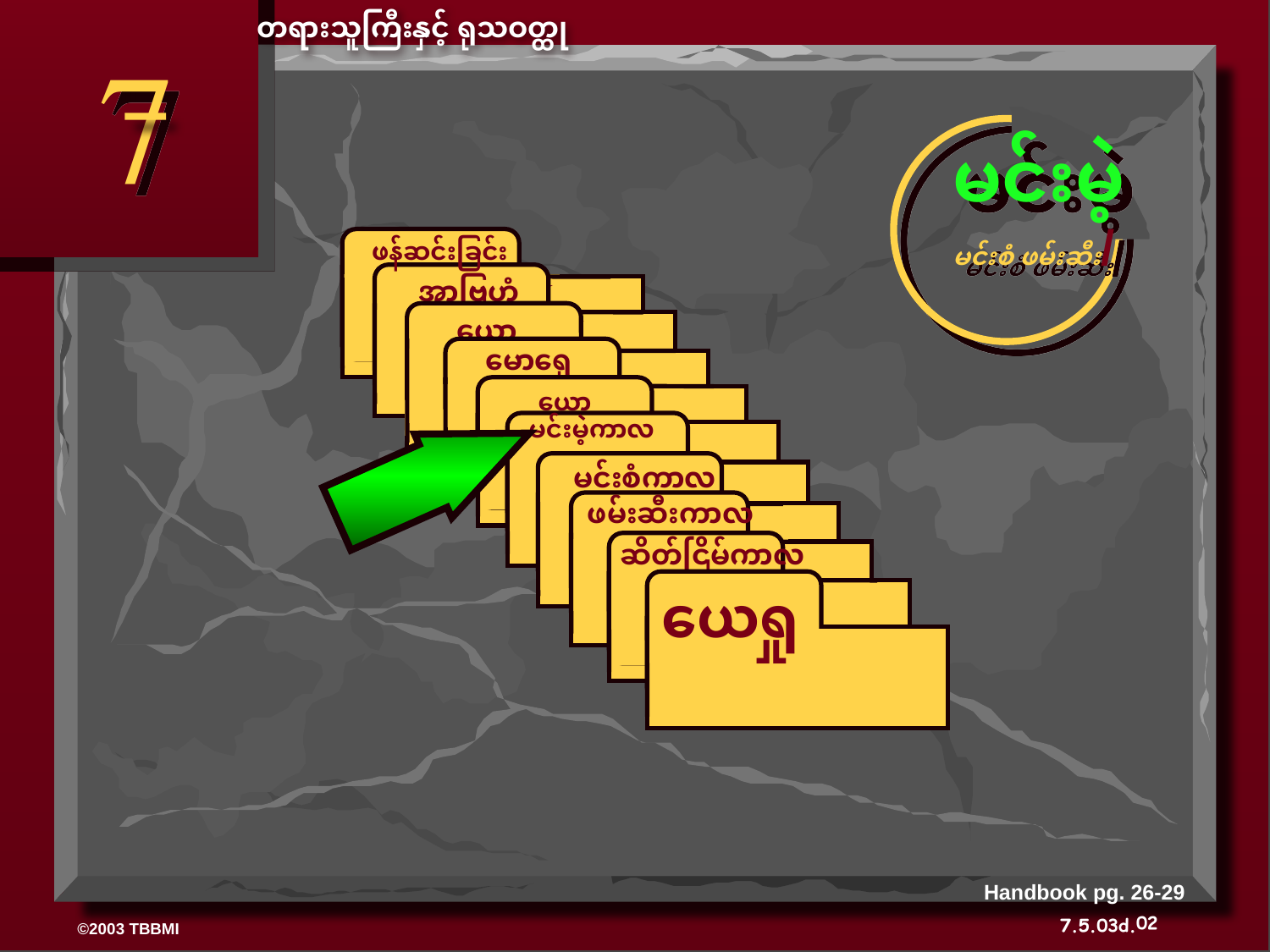

တရားသူကြီးနှင့် ရုသဝတ္ထု

7

မင်းမဲ့
မင်းစံ ဖမ်းဆီး/

ဖန်ဆင်းခြင်း

ABRAHAM

  အာဗြဟံ
ABRAHAM

ABRAHAM

ယောသပ်

  မောရှေ

ယောသပ်

မင်းမဲ့ကာလ

   ဖမ်းဆီးကာလ

   ဆိတ်ငြိမ်ကာလ

 ယေရှု

မင်းစံကာလ
Handbook pg. 26-29
02